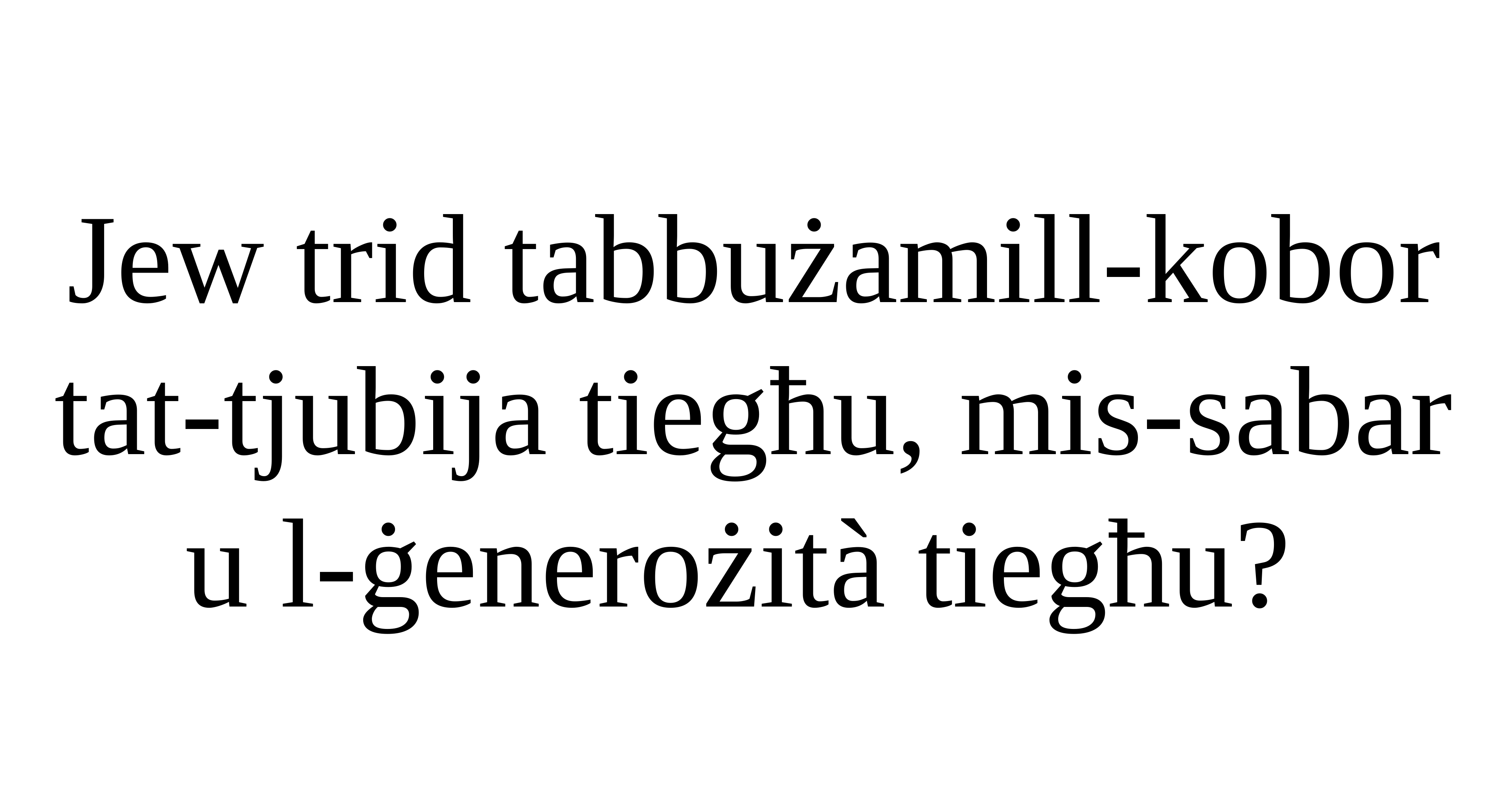

Jew trid tabbużamill-kobor tat-tjubija tiegħu, mis-sabar u l-ġenerożità tiegħu?